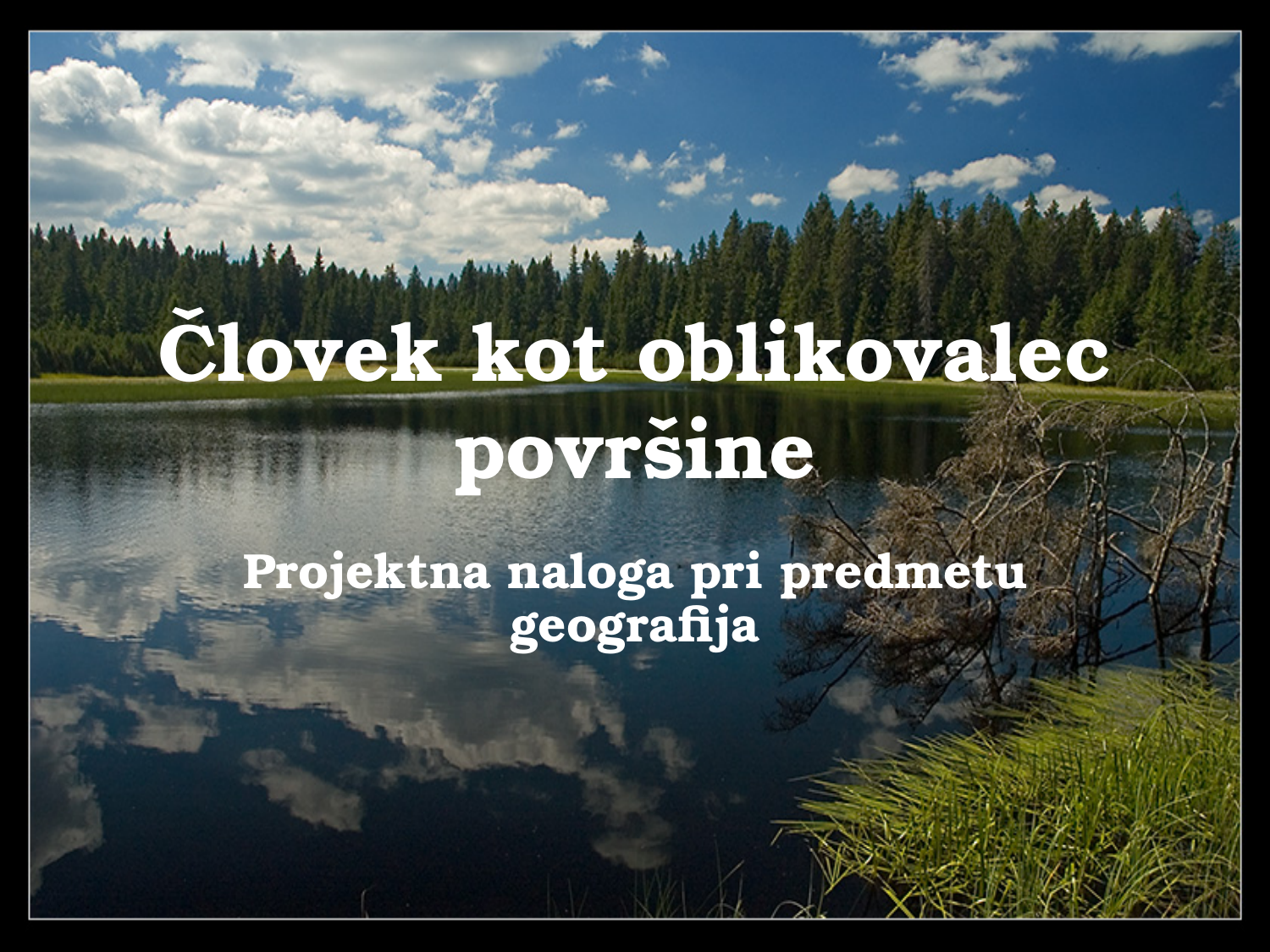

# Človek kot oblikovalec površine
Projektna naloga pri predmetu geografija